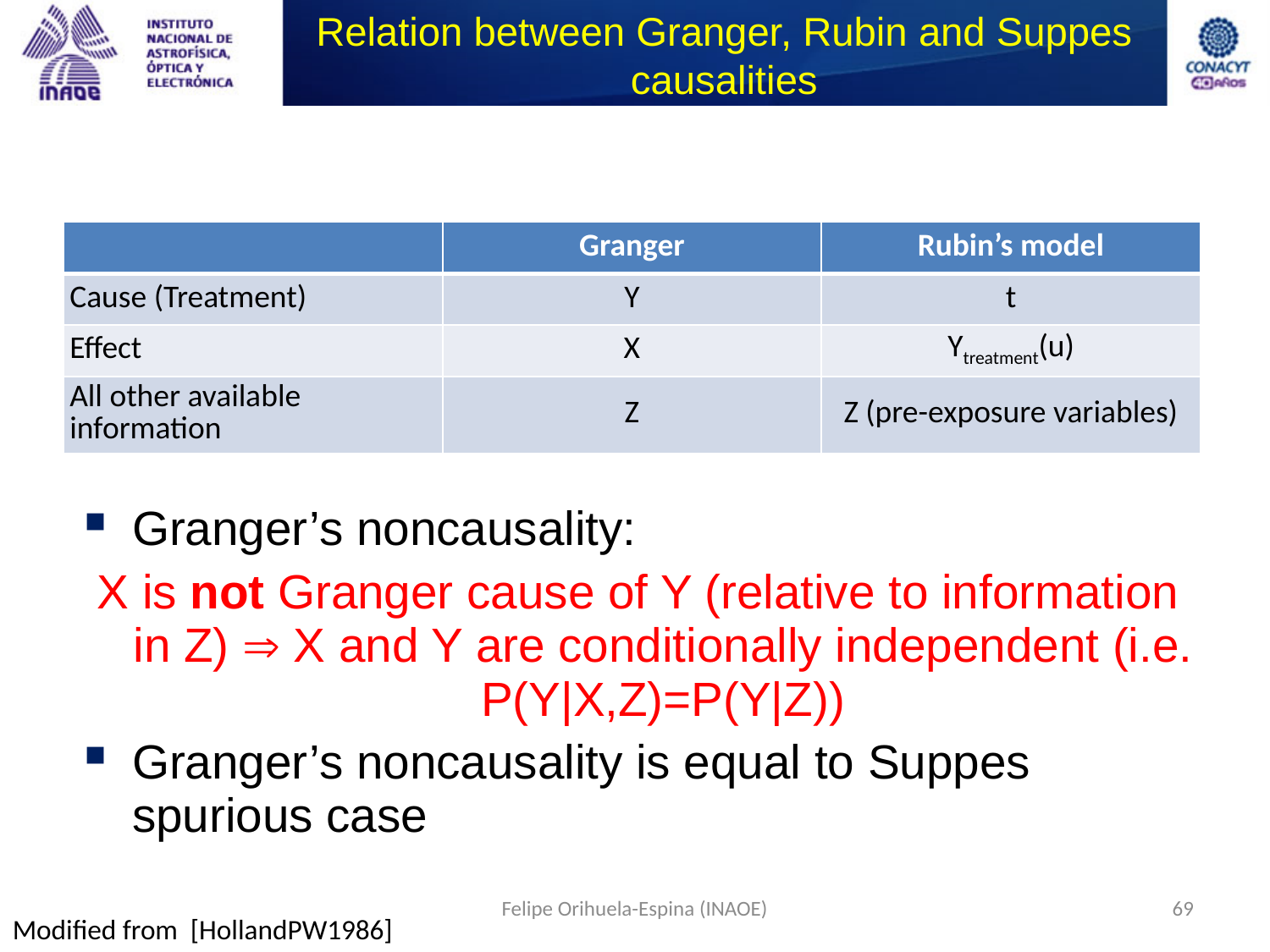

# Relation between Granger, Rubin and Suppes causalities
|  | Granger | Rubin’s model |
| --- | --- | --- |
| Cause (Treatment) | Y | t |
| Effect | X | Ytreatment(u) |
| All other available information | Z | Z (pre-exposure variables) |
Granger’s noncausality:
X is not Granger cause of Y (relative to information in Z) ⇒ X and Y are conditionally independent (i.e. P(Y|X,Z)=P(Y|Z))
Granger’s noncausality is equal to Suppes spurious case
Felipe Orihuela-Espina (INAOE)
69
Modified from  [HollandPW1986]